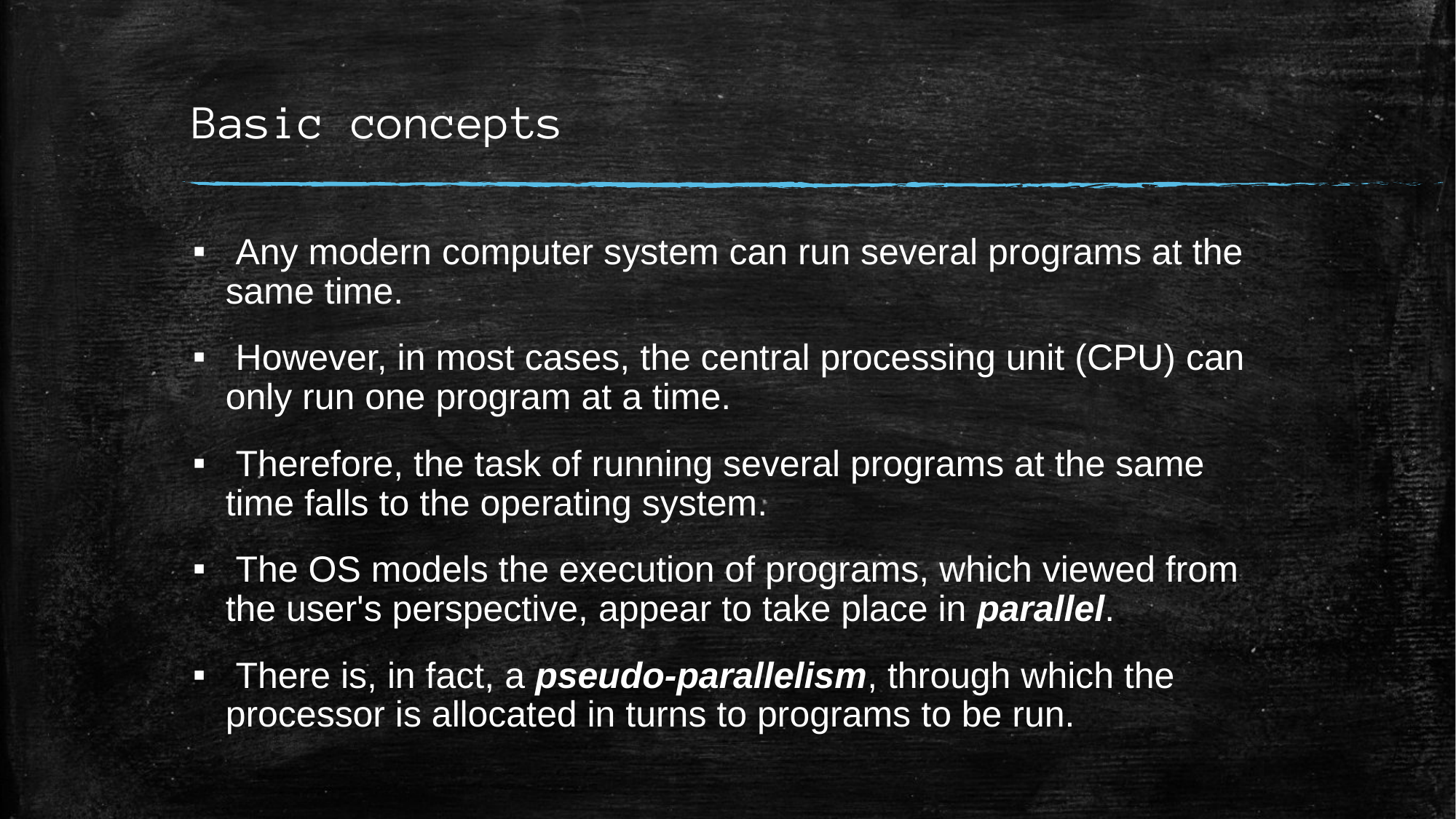

# Basic concepts
 Any modern computer system can run several programs at the same time.
 However, in most cases, the central processing unit (CPU) can only run one program at a time.
 Therefore, the task of running several programs at the same time falls to the operating system.
 The OS models the execution of programs, which viewed from the user's perspective, appear to take place in parallel.
 There is, in fact, a pseudo-parallelism, through which the processor is allocated in turns to programs to be run.